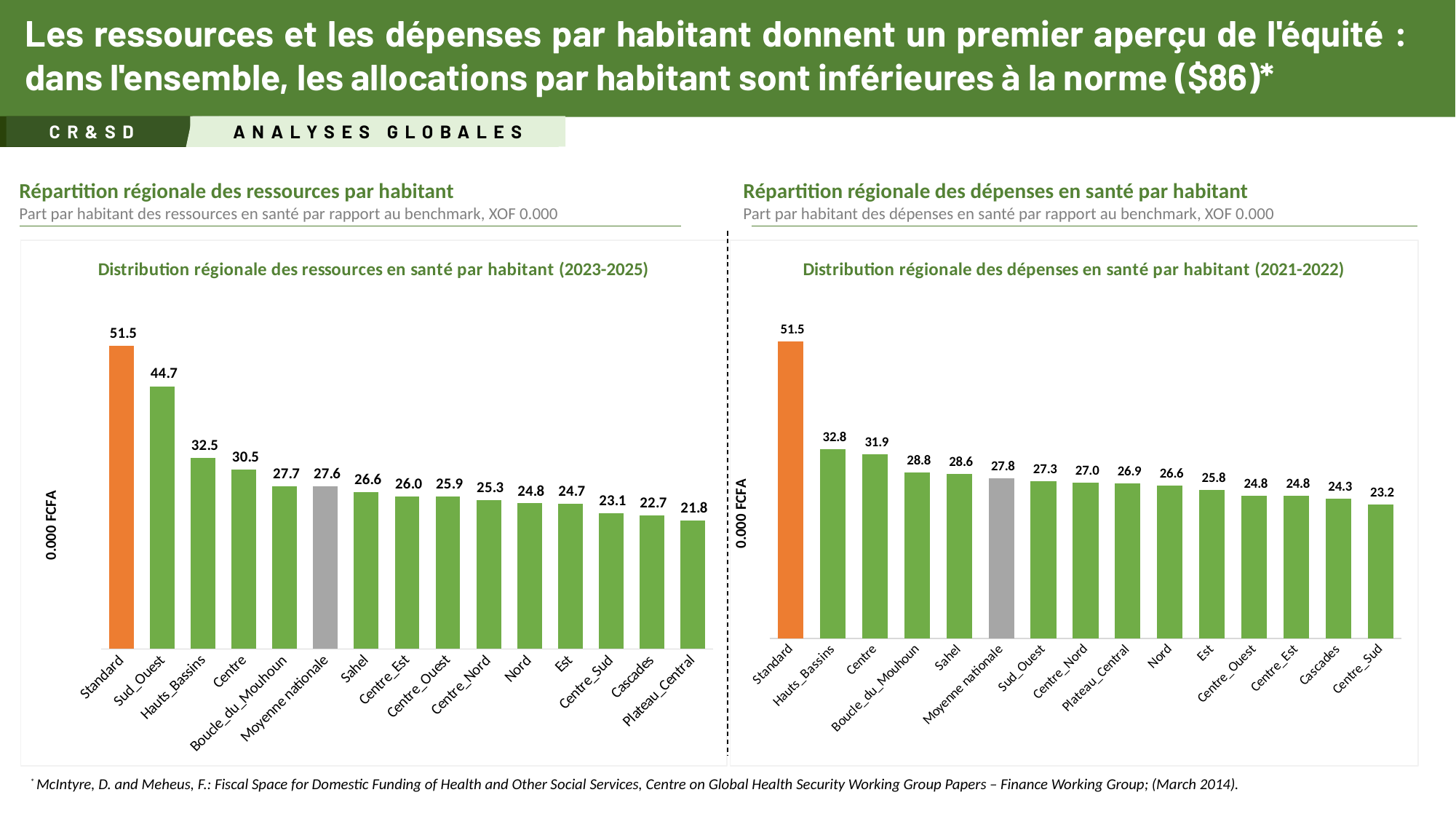

# Les ressources et les dépenses par habitant donnent un premier aperçu de l'équité : dans l'ensemble, les allocations par habitant sont inférieures à la norme ($86)*

CR&SD

ANALYSES GLOBALES
Répartition régionale des ressources par habitant
Part par habitant des ressources en santé par rapport au benchmark, XOF 0.000
Répartition régionale des dépenses en santé par habitant
Part par habitant des dépenses en santé par rapport au benchmark, XOF 0.000

### Chart: Distribution régionale des dépenses en santé par habitant (2021-2022)

| Category | Dépenses/Hbt |
|---|---|
| Standard | 51.506 |
| Hauts_Bassins | 32.80807888236635 |
| Centre | 31.911718031433697 |
| Boucle_du_Mouhoun | 28.79856640225516 |
| Sahel | 28.554611954739347 |
| Moyenne nationale | 27.756607931515706 |
| Sud_Ouest | 27.25423400942845 |
| Centre_Nord | 26.99391632582676 |
| Plateau_Central | 26.878013840425723 |
| Nord | 26.56389368817448 |
| Est | 25.75135200605584 |
| Centre_Ouest | 24.787528218460483 |
| Centre_Est | 24.769233208941635 |
| Cascades | 24.283197325137944 |
| Centre_Sud | 23.2045221164392 |

### Chart: Distribution régionale des ressources en santé par habitant (2023-2025)

| Category | Ressources par habitant |
|---|---|
| Standard | 51.506 |
| Sud_Ouest | 44.67321627230553 |
| Hauts_Bassins | 32.48609501014454 |
| Centre | 30.489064280724673 |
| Boucle_du_Mouhoun | 27.70116531136903 |
| Moyenne nationale | 27.642895557597924 |
| Sahel | 26.644227769217107 |
| Centre_Est | 25.966934464247696 |
| Centre_Ouest | 25.891768999970623 |
| Centre_Nord | 25.295984767122484 |
| Nord | 24.753642337158684 |
| Est | 24.719230128467927 |
| Centre_Sud | 23.08062723636784 |
| Cascades | 22.725783251441243 |
| Plateau_Central | 21.84110073660488 |
* McIntyre, D. and Meheus, F.: Fiscal Space for Domestic Funding of Health and Other Social Services, Centre on Global Health Security Working Group Papers – Finance Working Group; (March 2014).